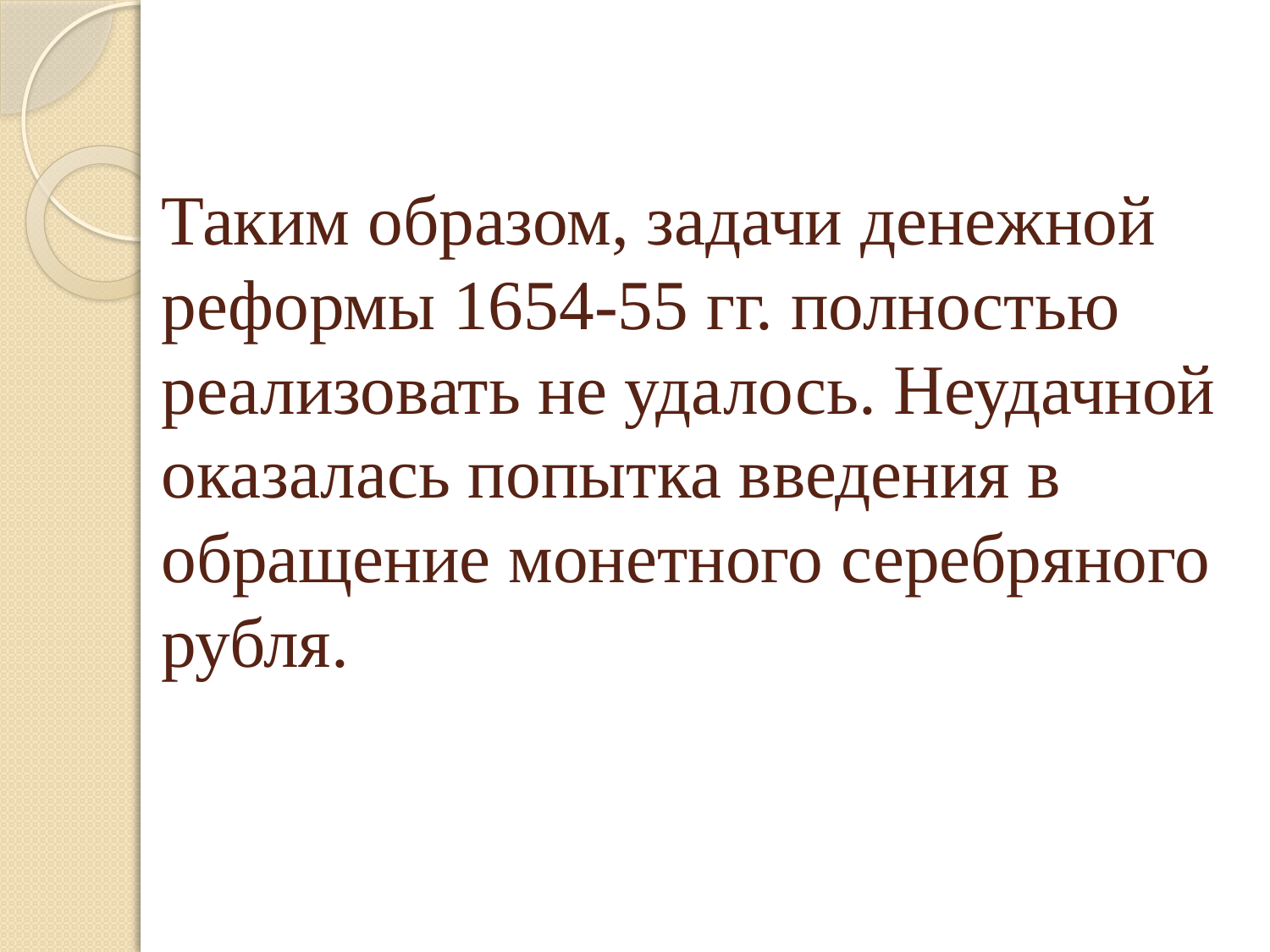

# Таким образом, задачи денежной реформы 1654-55 гг. полностью реализовать не удалось. Неудачной оказалась попытка введения в обращение монетного серебряного рубля.